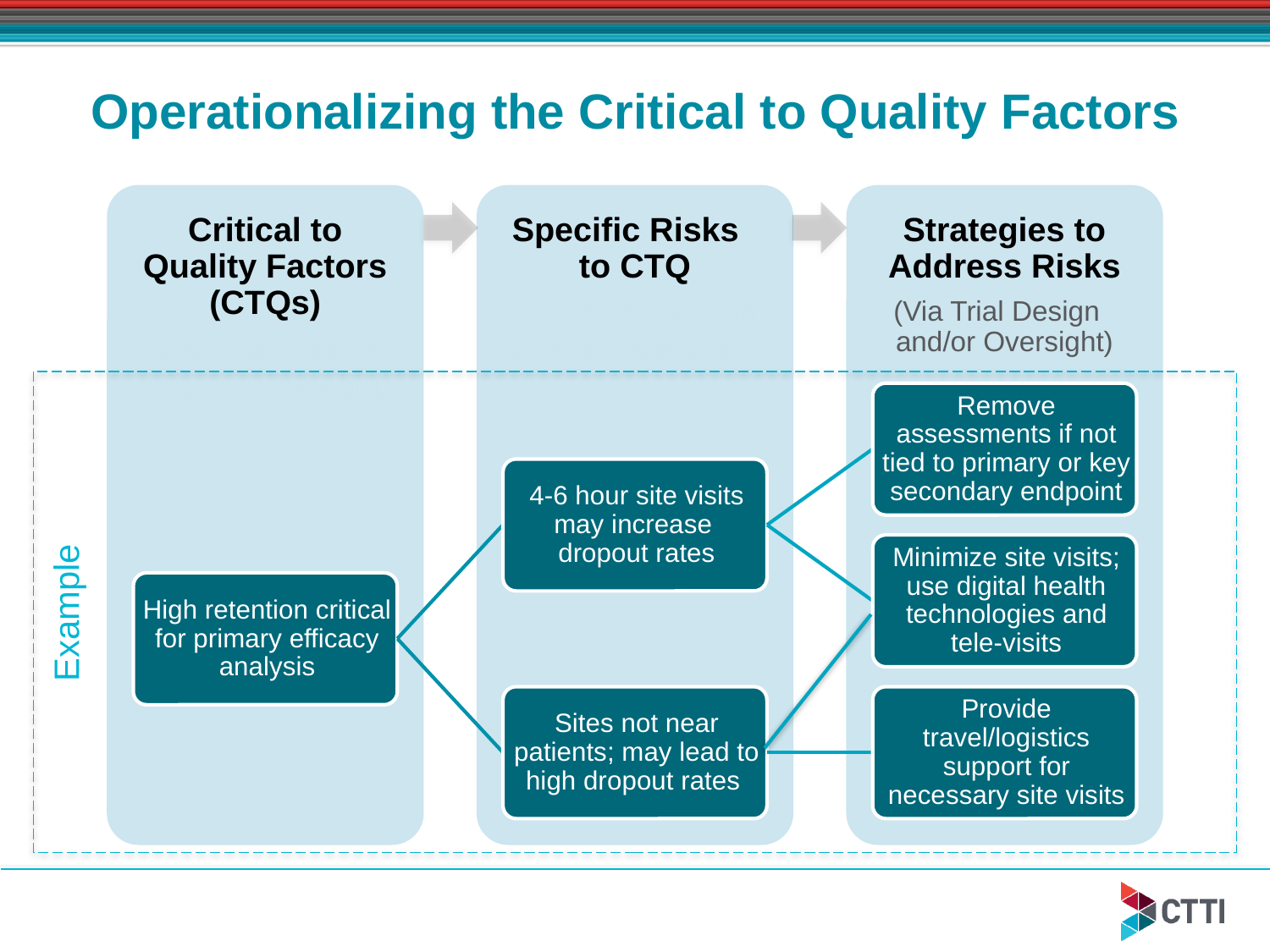

# Operationalizing the Critical to Quality Factors
Strategies to Address Risks
(Via Trial Design   and/or Oversight)
Specific Risks   to CTQ
(Via Trial Design and/or Oversight)
Critical to Quality Factors (CTQs)
(Via Trial Design and/or Oversight)
High retention critical for primary efficacy analysis

4-6 hour site visits may increase
dropout rates

Remove assessments if not tied to primary or key secondary endpoint

Minimize site visits; use digital health technologies and tele-visits

Sites not near patients; may lead to high dropout rates

Provide travel/logistics support for necessary site visits

Example